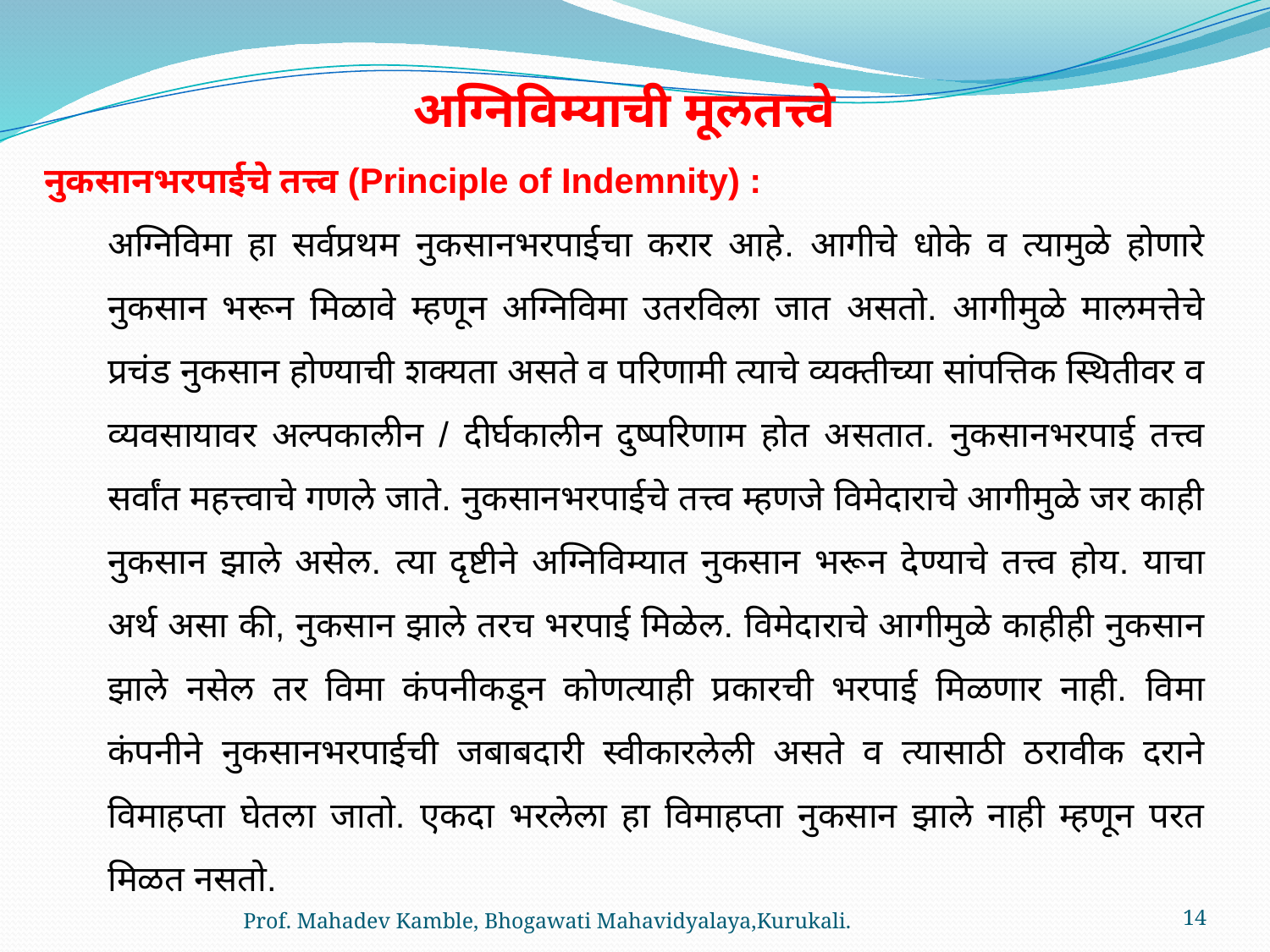

अग्निविम्याची मूलतत्त्वे
नुकसानभरपाईचे तत्त्व (Principle of Indemnity) :
	अग्निविमा हा सर्वप्रथम नुकसानभरपाईचा करार आहे. आगीचे धोके व त्यामुळे होणारे नुकसान भरून मिळावे म्हणून अग्निविमा उतरविला जात असतो. आगीमुळे मालमत्तेचे प्रचंड नुकसान होण्याची शक्यता असते व परिणामी त्याचे व्यक्तीच्या सांपत्तिक स्थितीवर व व्यवसायावर अल्पकालीन / दीर्घकालीन दुष्परिणाम होत असतात. नुकसानभरपाई तत्त्व सर्वांत महत्त्वाचे गणले जाते. नुकसानभरपाईचे तत्त्व म्हणजे विमेदाराचे आगीमुळे जर काही नुकसान झाले असेल. त्या दृष्टीने अग्निविम्यात नुकसान भरून देण्याचे तत्त्व होय. याचा अर्थ असा की, नुकसान झाले तरच भरपाई मिळेल. विमेदाराचे आगीमुळे काहीही नुकसान झाले नसेल तर विमा कंपनीकडून कोणत्याही प्रकारची भरपाई मिळणार नाही. विमा कंपनीने नुकसानभरपाईची जबाबदारी स्वीकारलेली असते व त्यासाठी ठरावीक दराने विमाहप्ता घेतला जातो. एकदा भरलेला हा विमाहप्ता नुकसान झाले नाही म्हणून परत मिळत नसतो.
Prof. Mahadev Kamble, Bhogawati Mahavidyalaya,Kurukali.
14